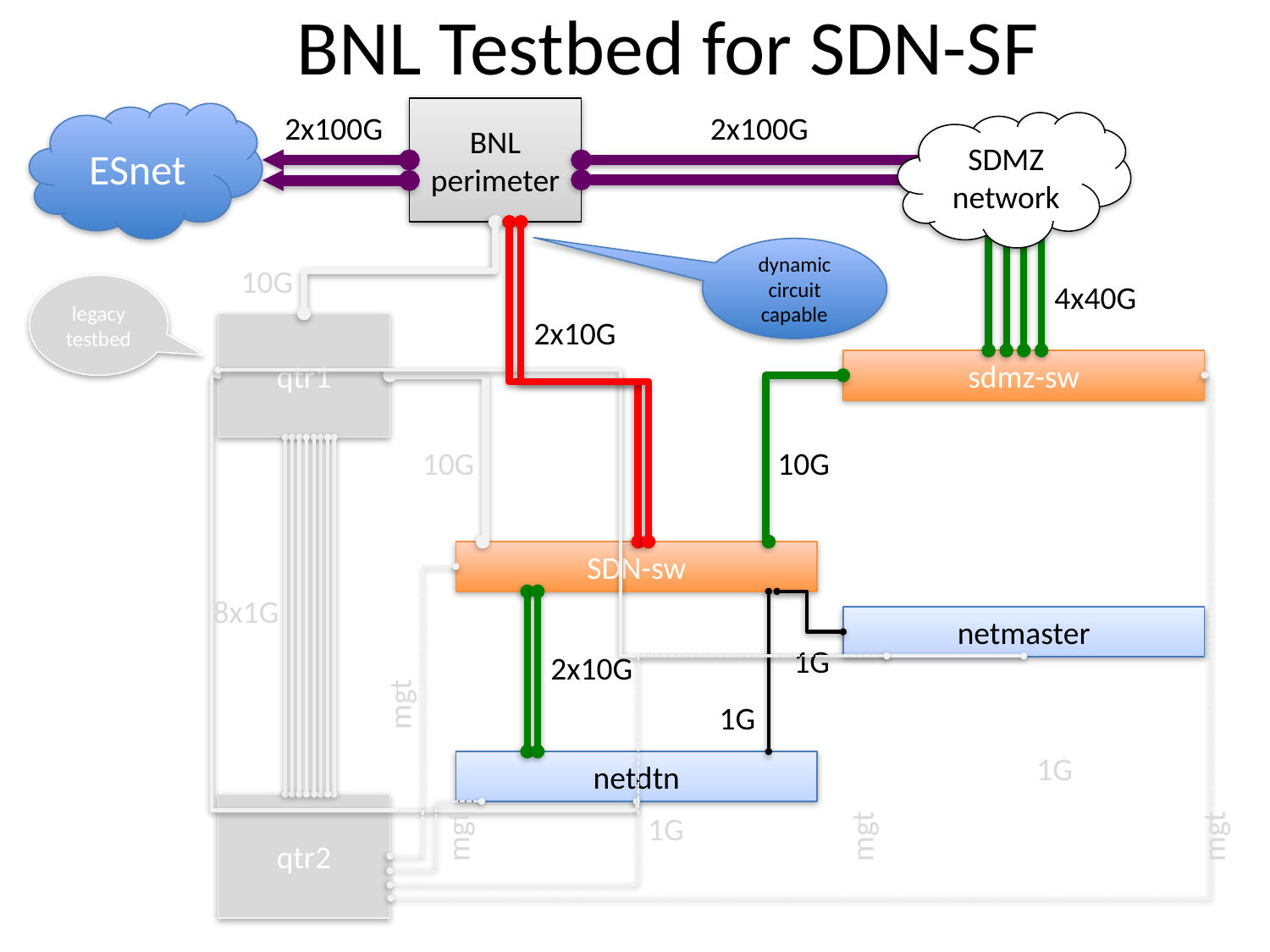

BNL Testbed for SDN-SF
BNL perimeter
2x100G
2x100G
ESnet
SDMZ network
dynamic circuit capable
10G
4x40G
legacy testbed
2x10G
qtr1
sdmz-sw
10G
10G
SDN-sw
8x1G
netmaster
1G
2x10G
mgt
1G
1G
netdtn
qtr2
1G
mgt
mgt
mgt